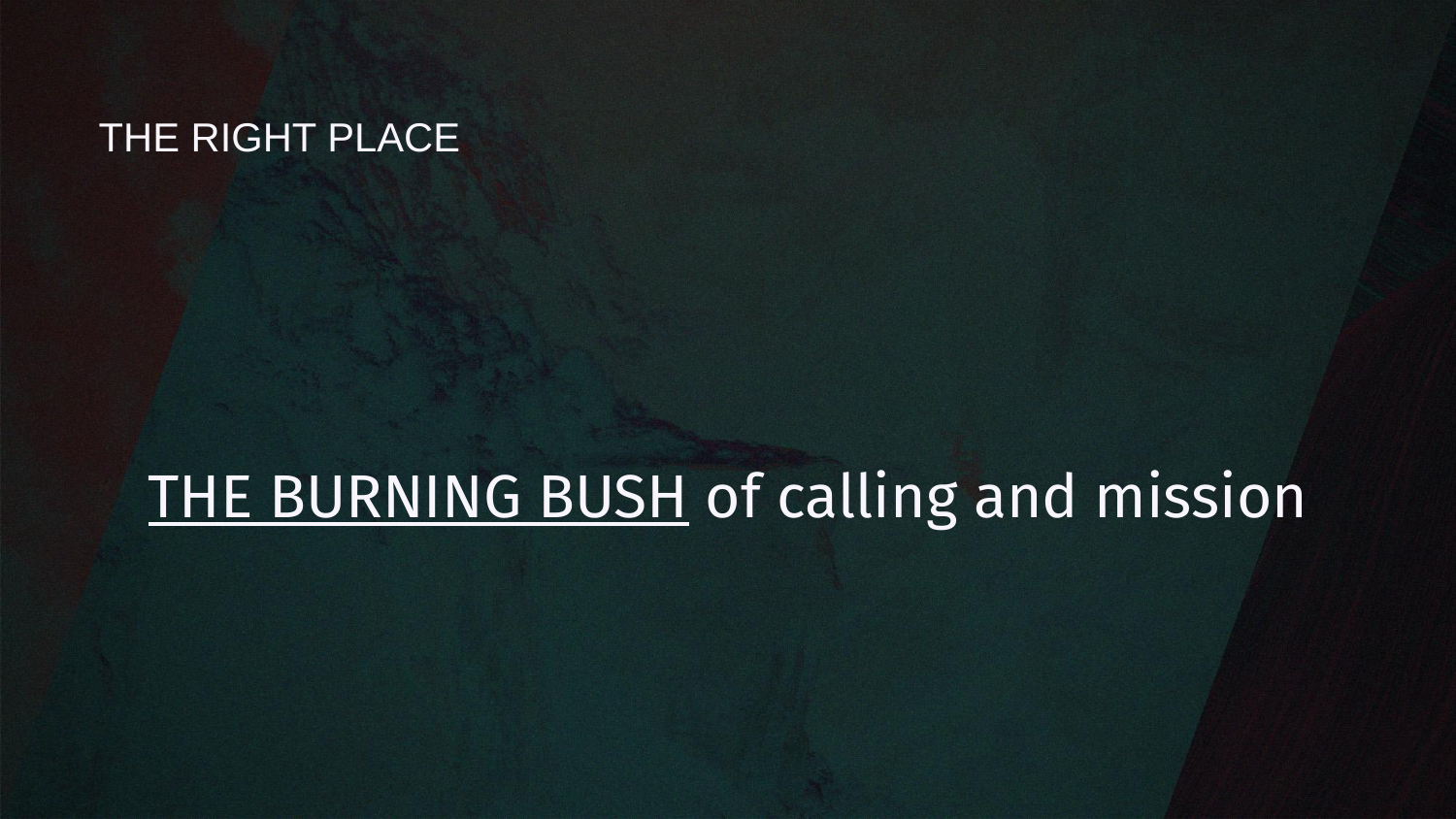

# THE RIGHT PLACE
THE BURNING BUSH of calling and mission